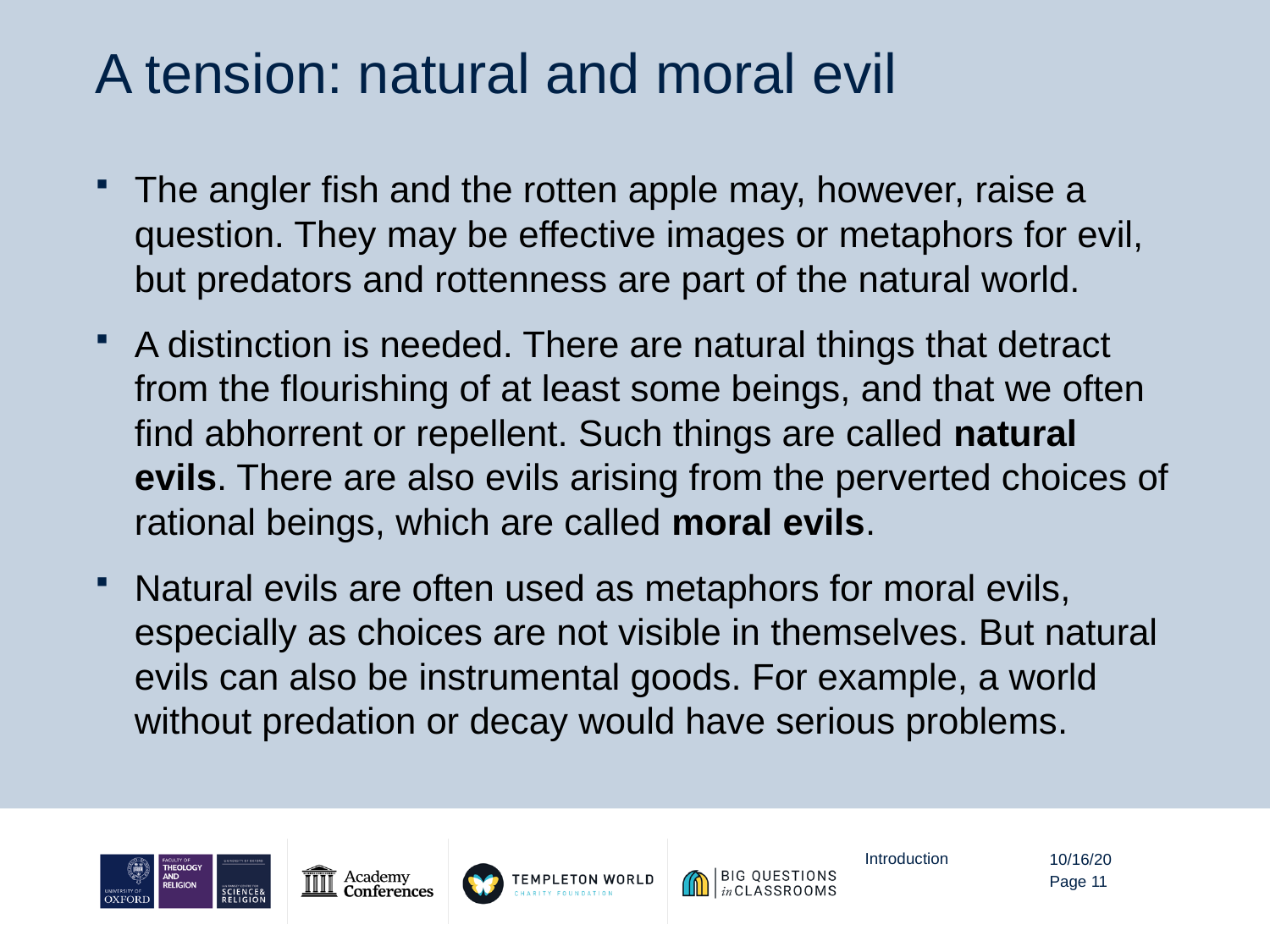

# A tension: natural and moral evil
The angler fish and the rotten apple may, however, raise a question. They may be effective images or metaphors for evil, but predators and rottenness are part of the natural world.
A distinction is needed. There are natural things that detract from the flourishing of at least some beings, and that we often find abhorrent or repellent. Such things are called natural evils. There are also evils arising from the perverted choices of rational beings, which are called moral evils.
Natural evils are often used as metaphors for moral evils, especially as choices are not visible in themselves. But natural evils can also be instrumental goods. For example, a world without predation or decay would have serious problems.
Introduction
10/16/20
Page 11